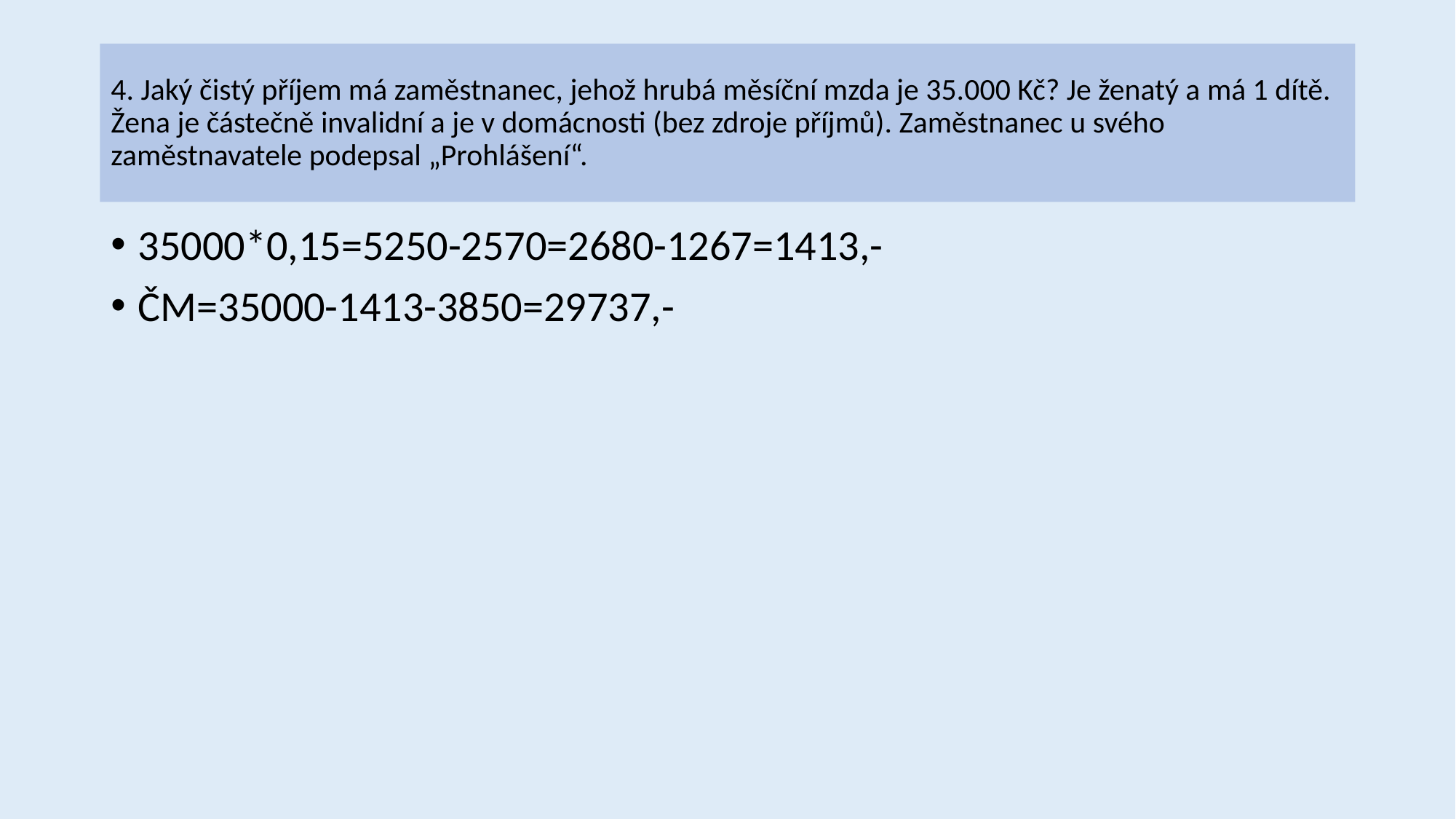

# 4. Jaký čistý příjem má zaměstnanec, jehož hrubá měsíční mzda je 35.000 Kč? Je ženatý a má 1 dítě. Žena je částečně invalidní a je v domácnosti (bez zdroje příjmů). Zaměstnanec u svého zaměstnavatele podepsal „Prohlášení“.
35000*0,15=5250-2570=2680-1267=1413,-
ČM=35000-1413-3850=29737,-